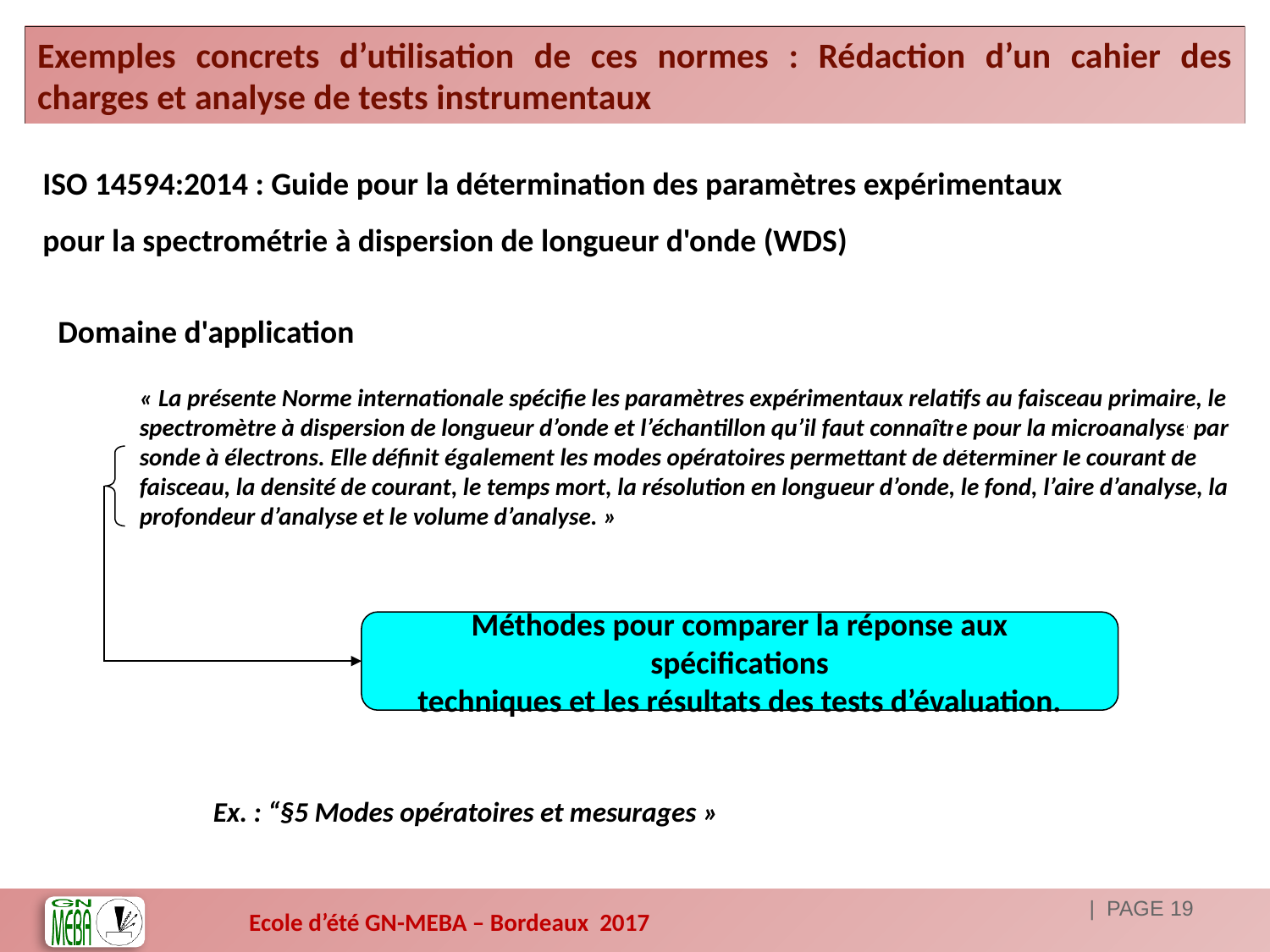

Exemples concrets d’utilisation de ces normes : Rédaction d’un cahier des charges et analyse de tests instrumentaux
ISO 14594:2014 : Guide pour la détermination des paramètres expérimentaux pour la spectrométrie à dispersion de longueur d'onde (WDS)
Domaine d'application
« La présente Norme internationale spécifie les paramètres expérimentaux relatifs au faisceau primaire, le spectromètre à dispersion de longueur d’onde et l’échantillon qu’il faut connaître pour la microanalyse par sonde à électrons. Elle définit également les modes opératoires permettant de déterminer le courant de faisceau, la densité de courant, le temps mort, la résolution en longueur d’onde, le fond, l’aire d’analyse, la profondeur d’analyse et le volume d’analyse. »

Ex. : “§5 Modes opératoires et mesurages »

Méthodes pour comparer la réponse aux spécifications
techniques et les résultats des tests d’évaluation.
|  PAGE 19